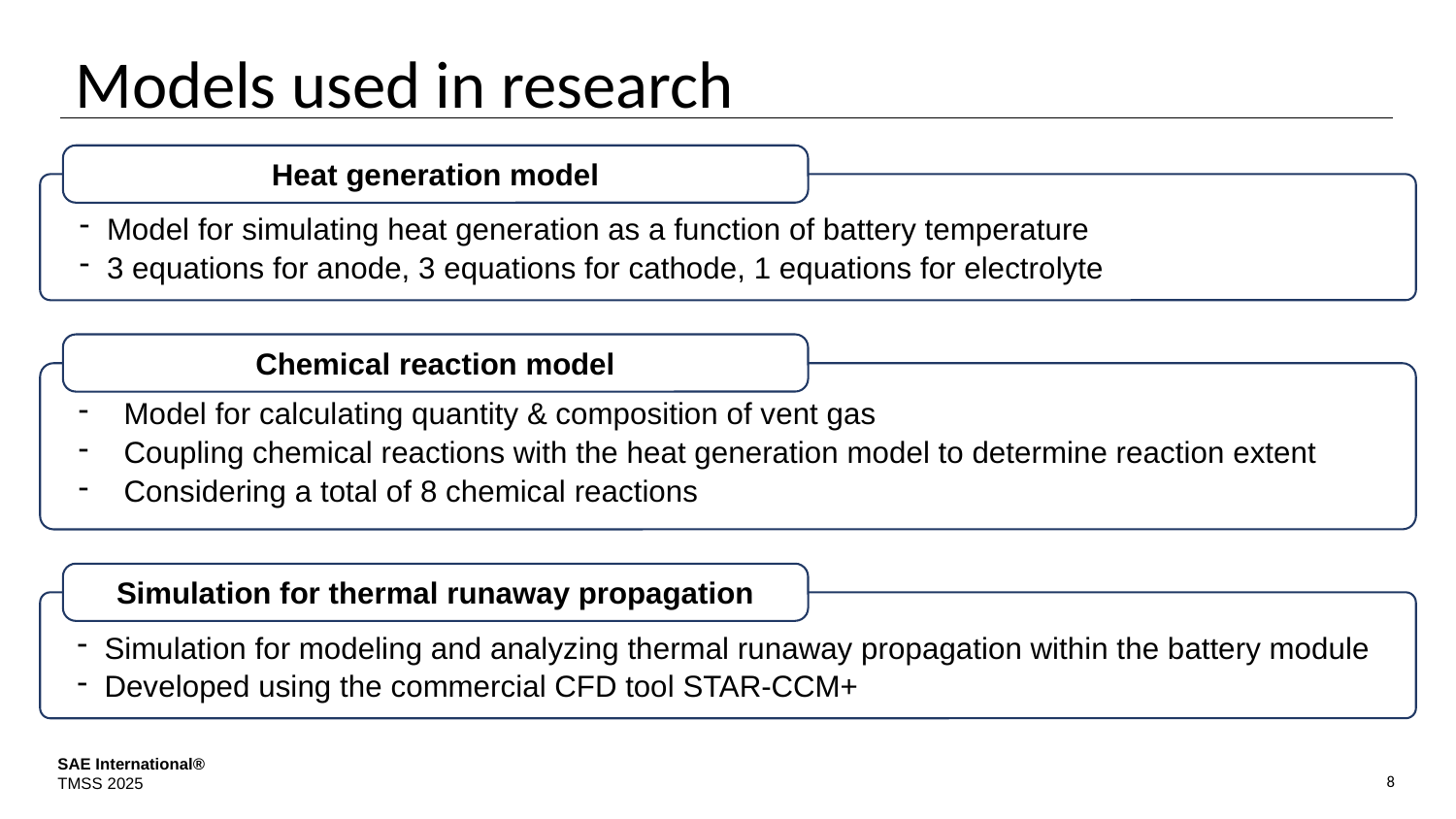

# Models used in research
Heat generation model

Model for simulating heat generation as a function of battery temperature
3 equations for anode, 3 equations for cathode, 1 equations for electrolyte
Chemical reaction model

Model for calculating quantity & composition of vent gas
Coupling chemical reactions with the heat generation model to determine reaction extent
Considering a total of 8 chemical reactions
Simulation for thermal runaway propagation

Simulation for modeling and analyzing thermal runaway propagation within the battery module
Developed using the commercial CFD tool STAR-CCM+